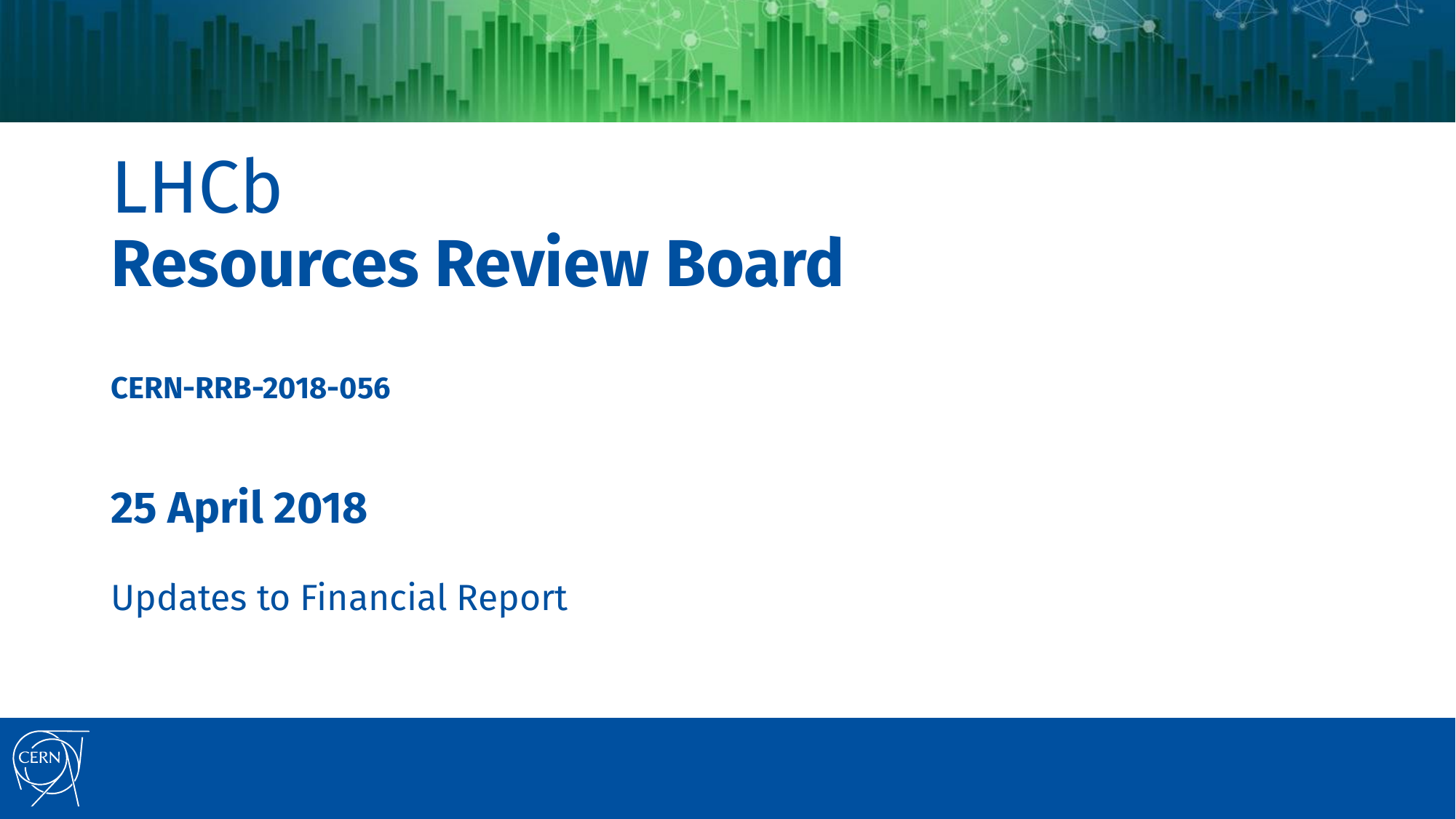

# LHCb Resources Review Board CERN-RRB-2018-056 25 April 2018

Updates to Financial Report